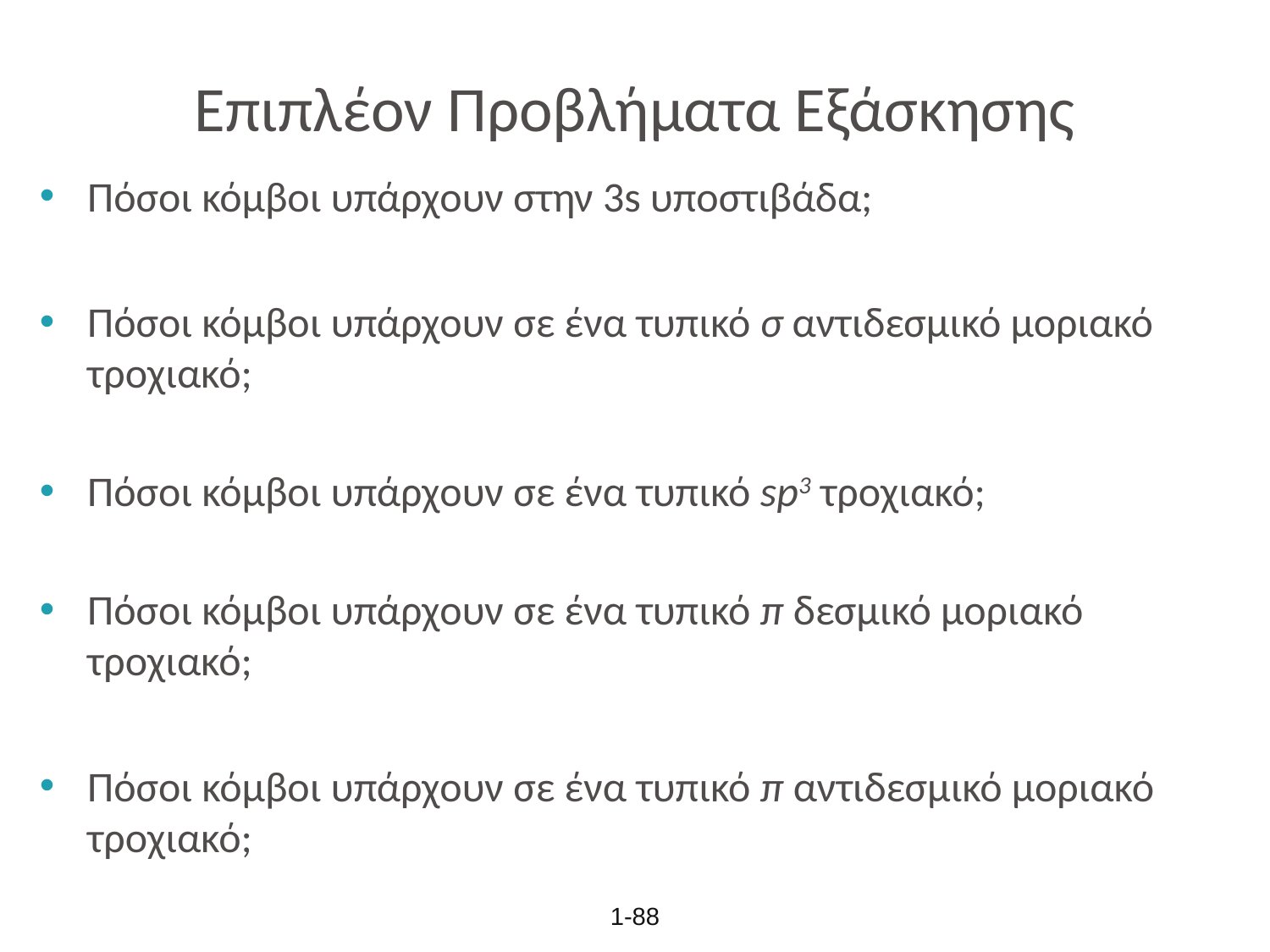

# Επιπλέον Προβλήματα Εξάσκησης
Πόσοι κόμβοι υπάρχουν στην 3s υποστιβάδα;

Πόσοι κόμβοι υπάρχουν σε ένα τυπικό σ αντιδεσμικό μοριακό τροχιακό;

Πόσοι κόμβοι υπάρχουν σε ένα τυπικό sp3 τροχιακό;

Πόσοι κόμβοι υπάρχουν σε ένα τυπικό π δεσμικό μοριακό τροχιακό;

Πόσοι κόμβοι υπάρχουν σε ένα τυπικό π αντιδεσμικό μοριακό τροχιακό;
1-88